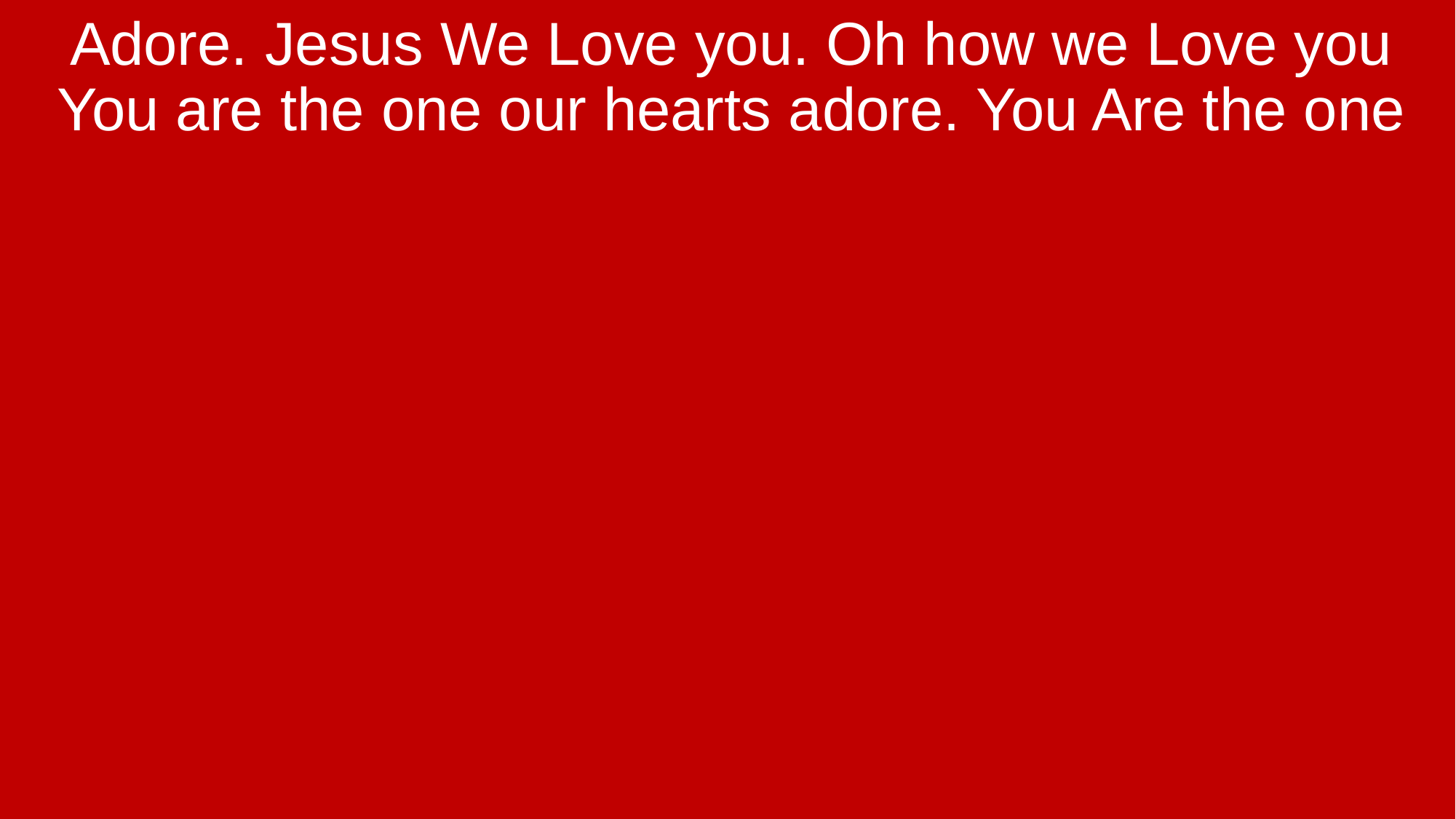

Adore. Jesus We Love you. Oh how we Love you You are the one our hearts adore. You Are the one